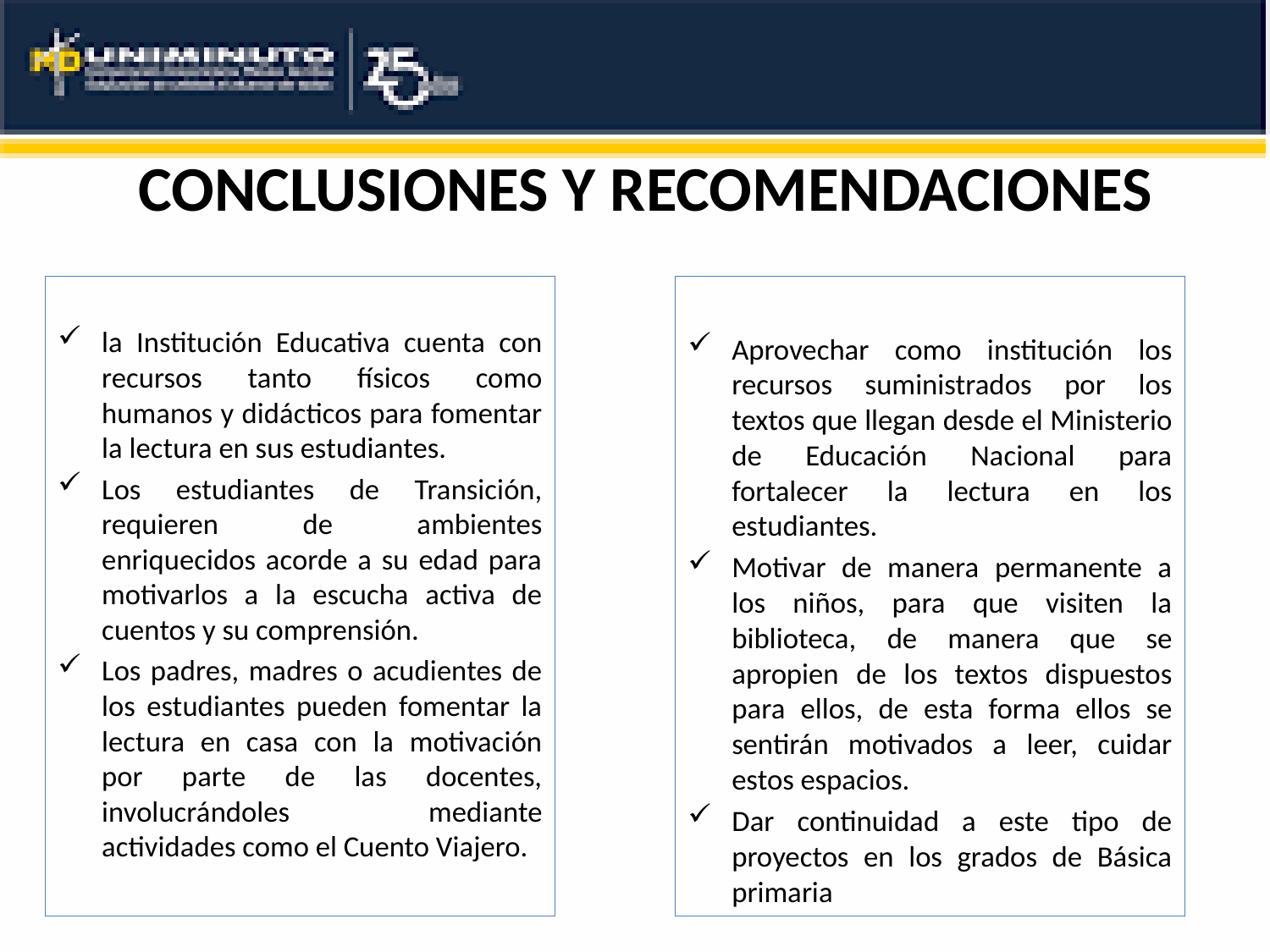

# CONCLUSIONES Y RECOMENDACIONES

la Institución Educativa cuenta con recursos tanto físicos como humanos y didácticos para fomentar la lectura en sus estudiantes.
Los estudiantes de Transición, requieren de ambientes enriquecidos acorde a su edad para motivarlos a la escucha activa de cuentos y su comprensión.
Los padres, madres o acudientes de los estudiantes pueden fomentar la lectura en casa con la motivación por parte de las docentes, involucrándoles mediante actividades como el Cuento Viajero.

Aprovechar como institución los recursos suministrados por los textos que llegan desde el Ministerio de Educación Nacional para fortalecer la lectura en los estudiantes.
Motivar de manera permanente a los niños, para que visiten la biblioteca, de manera que se apropien de los textos dispuestos para ellos, de esta forma ellos se sentirán motivados a leer, cuidar estos espacios.
Dar continuidad a este tipo de proyectos en los grados de Básica primaria